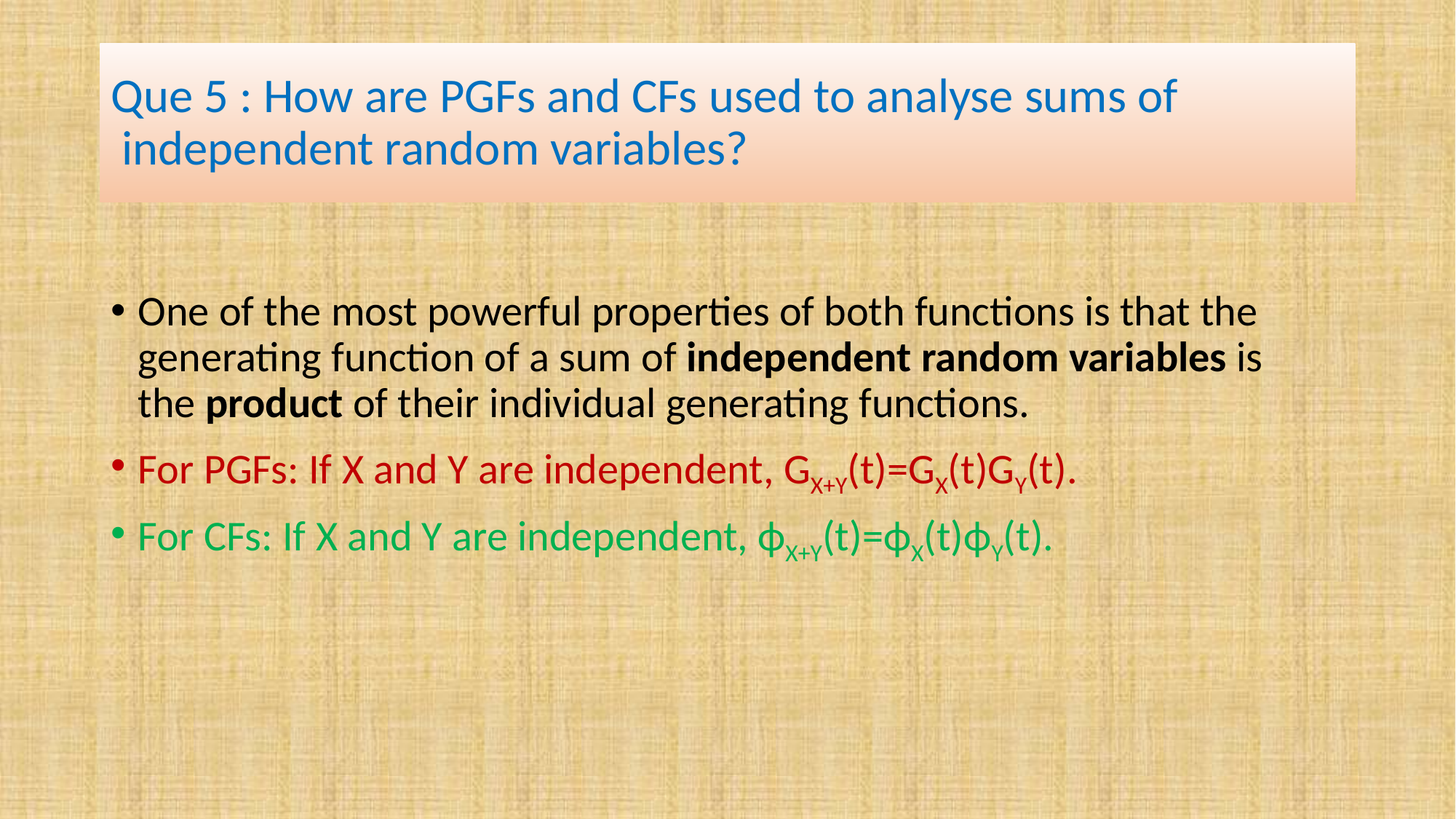

# Que 5 : How are PGFs and CFs used to analyse sums of 	   	    independent random variables?

One of the most powerful properties of both functions is that the generating function of a sum of independent random variables is the product of their individual generating functions.
For PGFs: If X and Y are independent, GX+Y​(t)=GX​(t)GY​(t).
For CFs: If X and Y are independent, ϕX+Y​(t)=ϕX​(t)ϕY​(t).